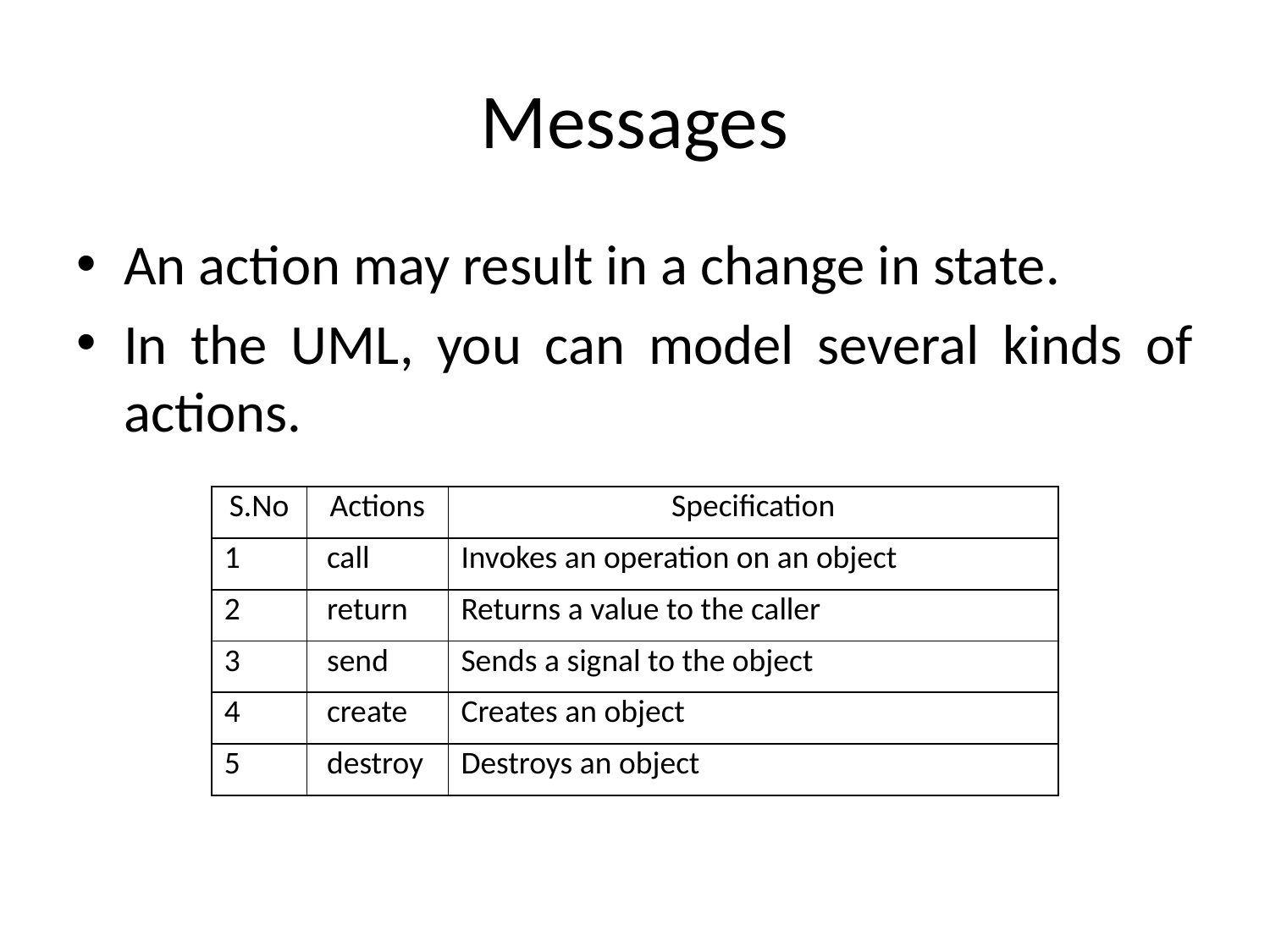

# Messages
An action may result in a change in state.
In the UML, you can model several kinds of actions.

| S.No | Actions | Specification |
| --- | --- | --- |
| 1 | call | Invokes an operation on an object |
| 2 | return | Returns a value to the caller |
| 3 | send | Sends a signal to the object |
| 4 | create | Creates an object |
| 5 | destroy | Destroys an object |